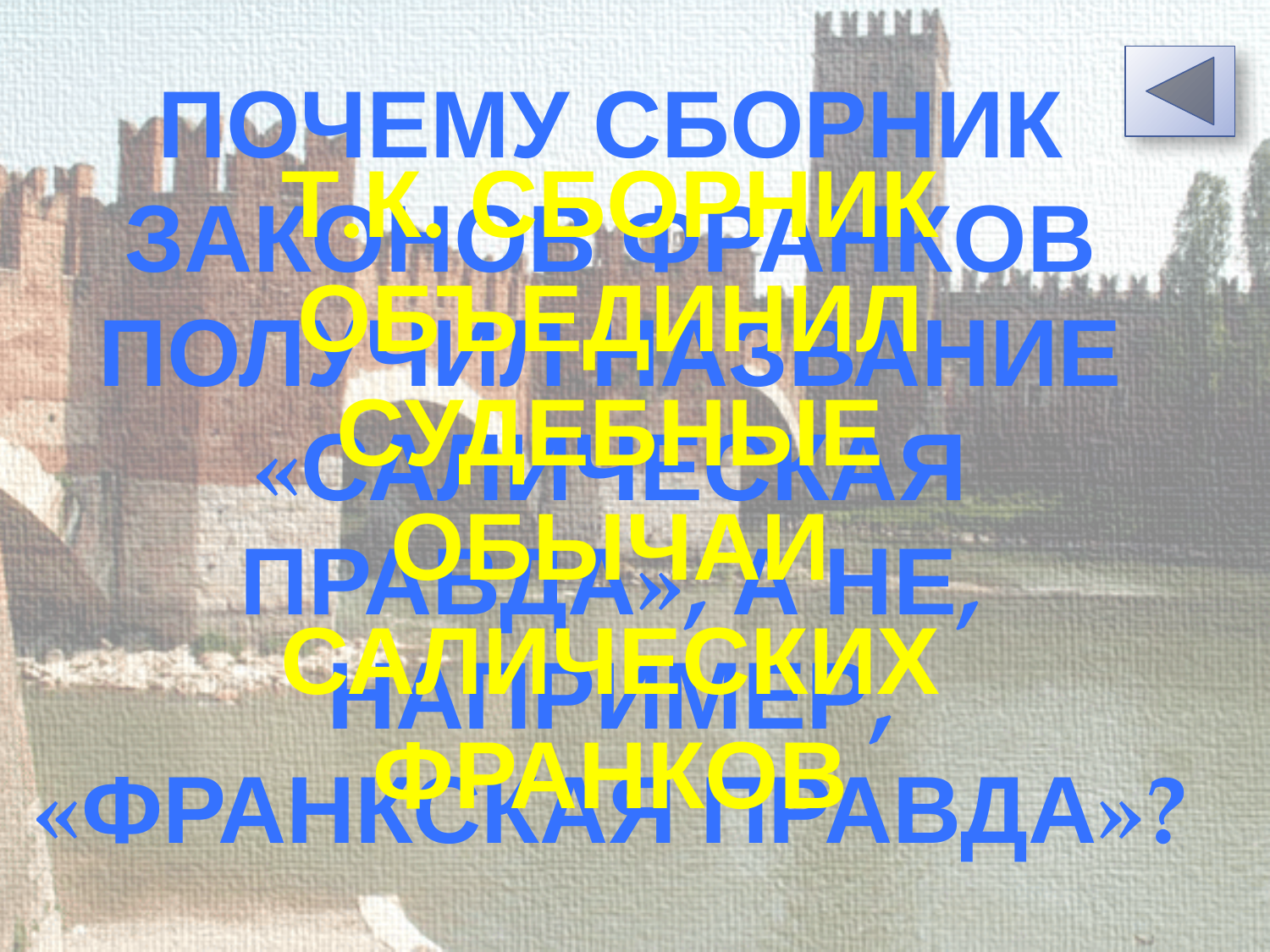

Почему сборник законов франков получил название «Салическая правда», а не, например, «Франкская правда»?
Т.к. сборник объединил судебные обычаи салических франков